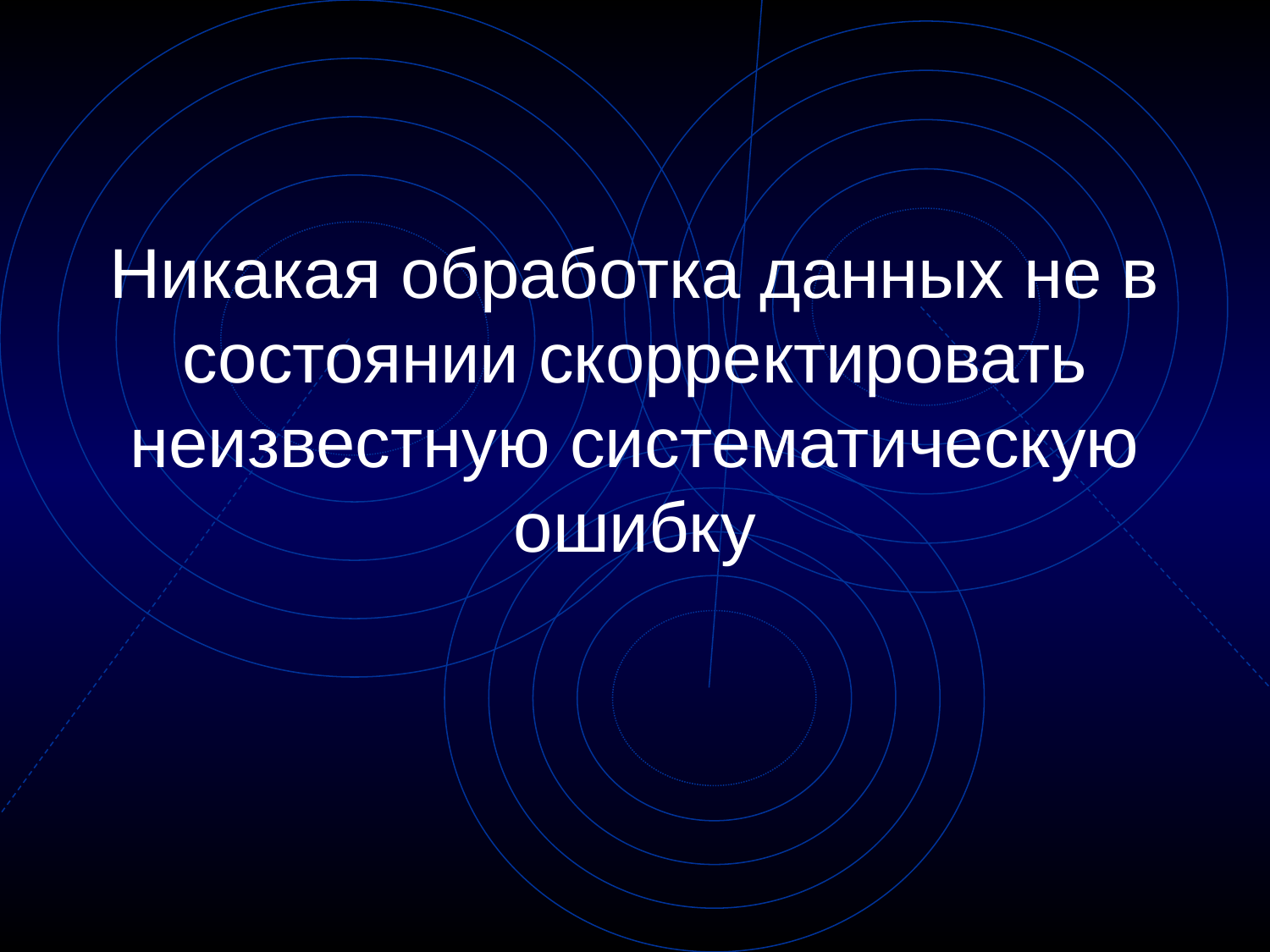

# Никакая обработка данных не в состоянии скорректировать неизвестную систематическую ошибку